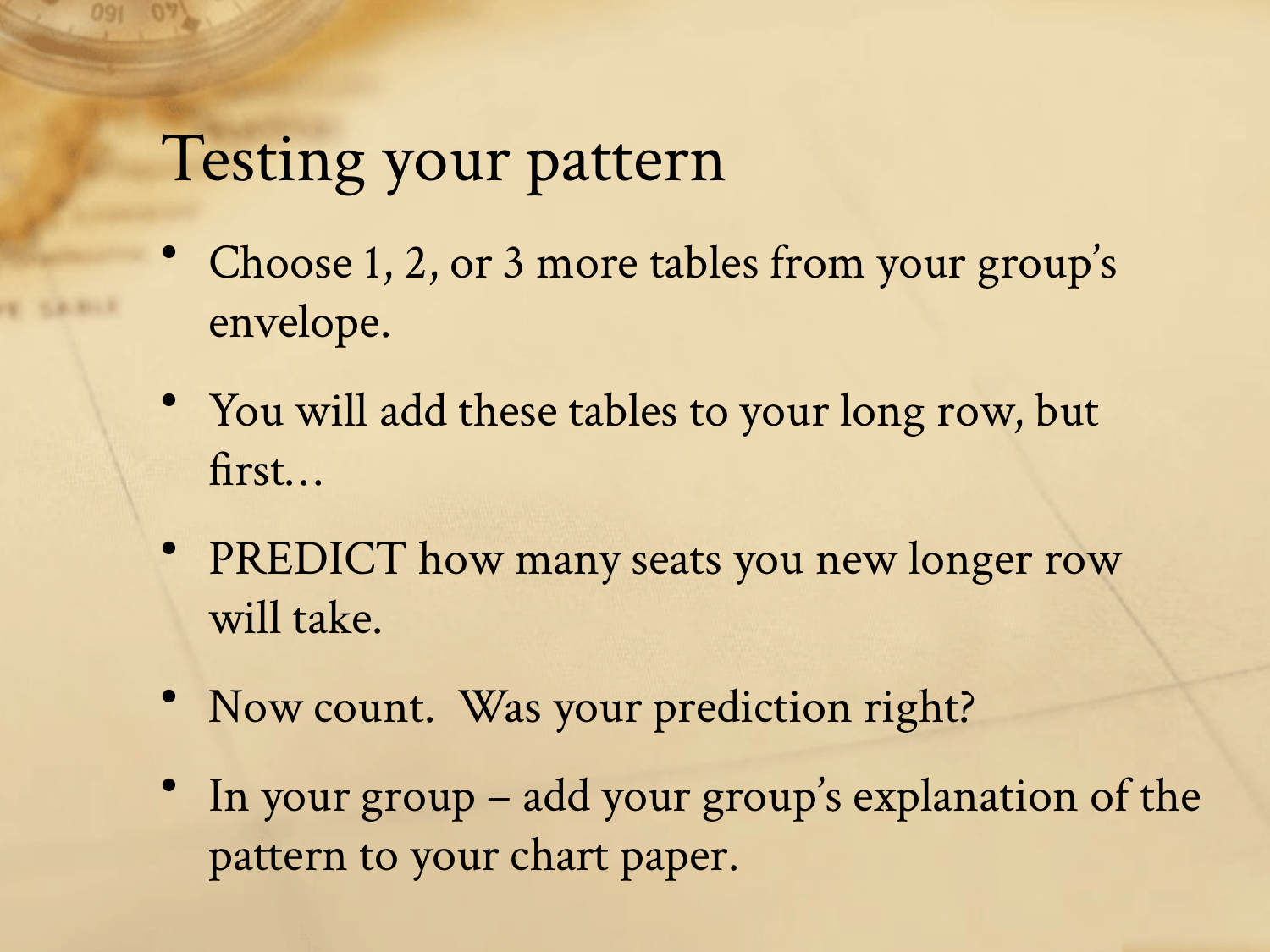

# Testing your pattern
Choose 1, 2, or 3 more tables from your group’s envelope.
You will add these tables to your long row, but first…
PREDICT how many seats you new longer row will take.
Now count.  Was your prediction right?
In your group – add your group’s explanation of the pattern to your chart paper.